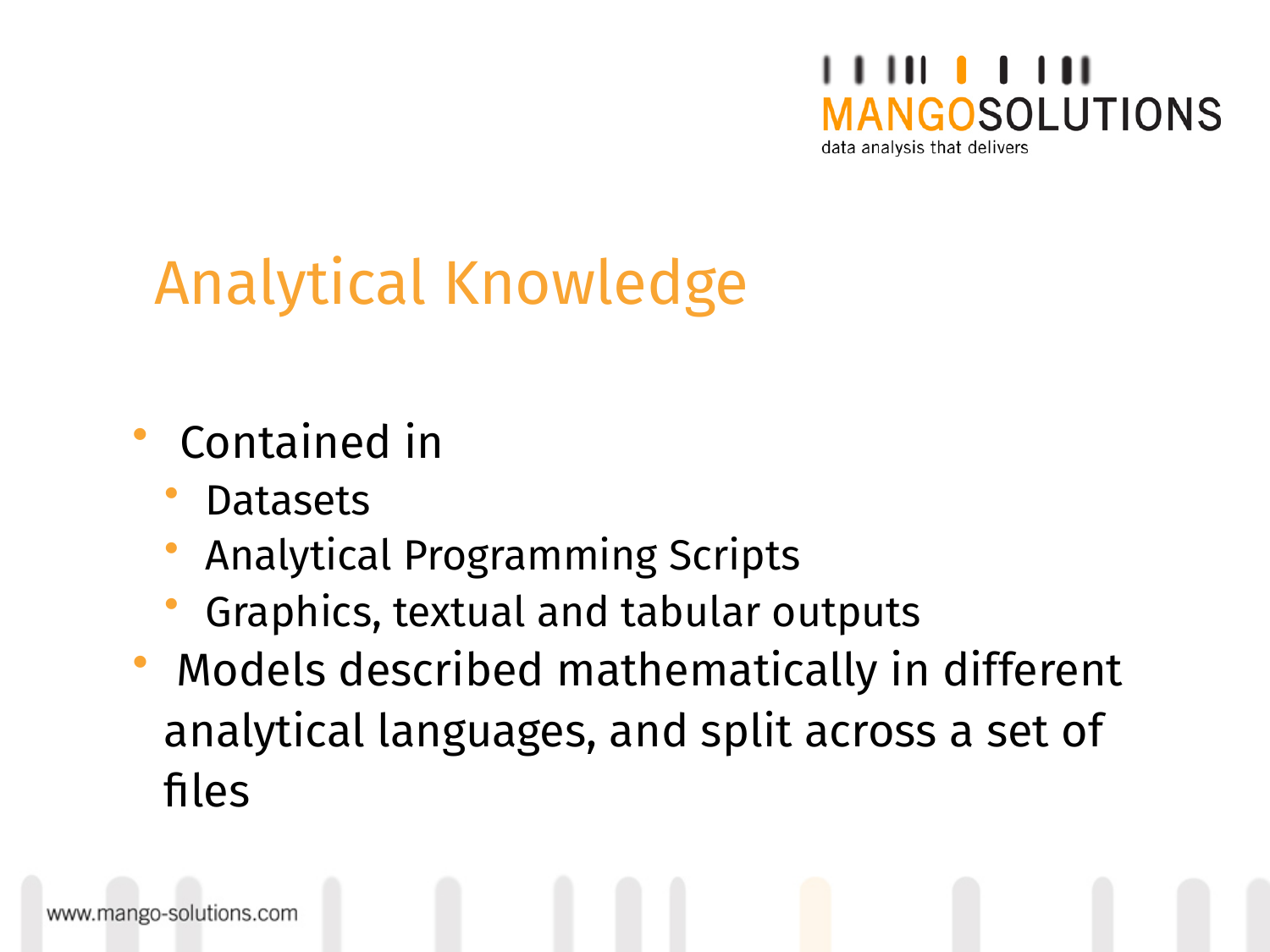

Analytical Knowledge
Contained in
 Datasets
 Analytical Programming Scripts
 Graphics, textual and tabular outputs
 Models described mathematically in different analytical languages, and split across a set of files